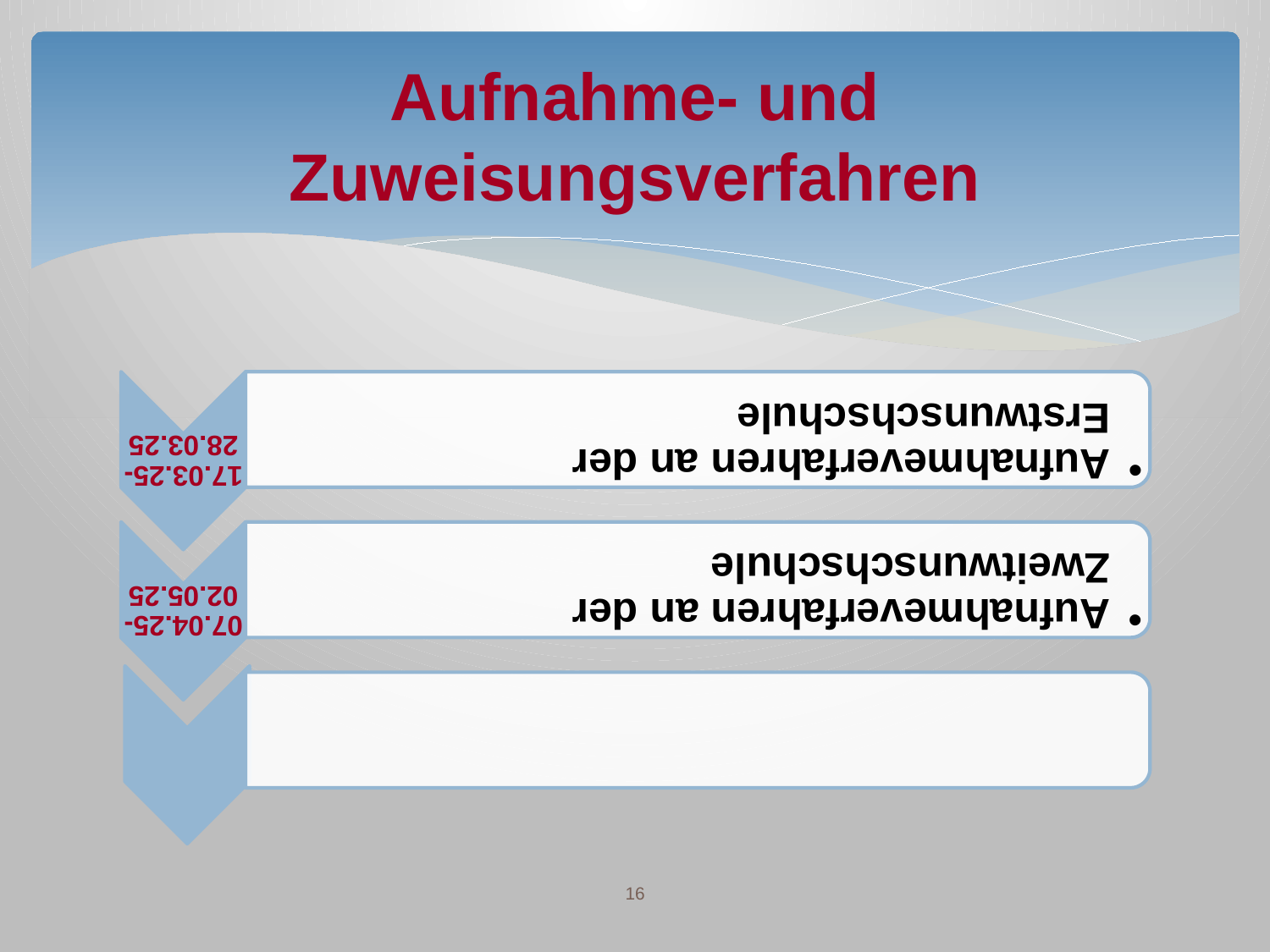

# Aufnahme- und Zuweisungsverfahren
17.03.25- 28.03.25
Aufnahmeverfahren an der Erstwunschschule
07.04.25-02.05.25
Aufnahmeverfahren an der Zweitwunschschule

16